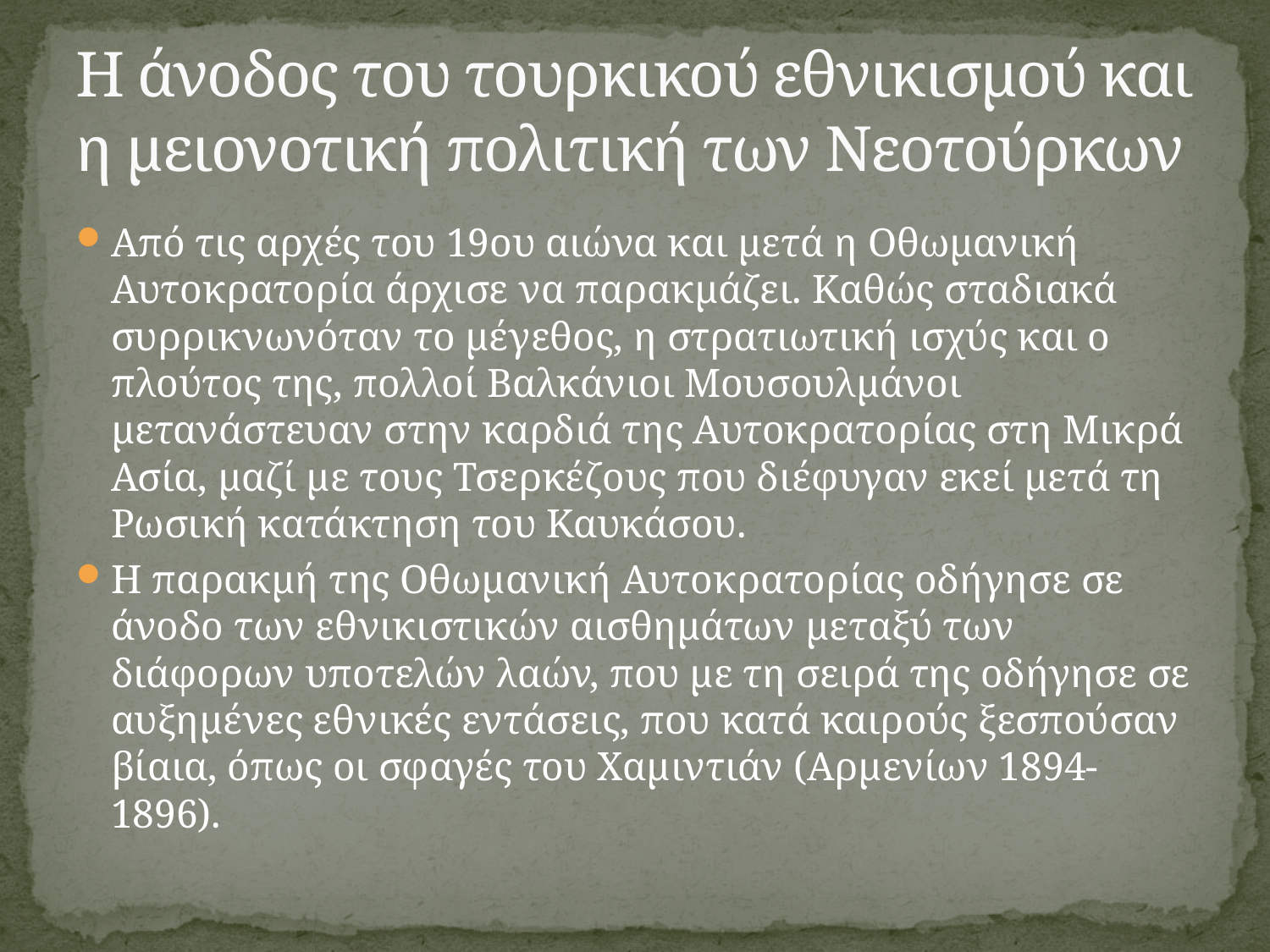

# Η άνοδος του τουρκικού εθνικισμού και η μειονοτική πολιτική των Νεοτούρκων
Aπό τις αρχές του 19ου αιώνα και μετά η Οθωμανική Αυτοκρατορία άρχισε να παρακμάζει. Καθώς σταδιακά συρρικνωνόταν το μέγεθος, η στρατιωτική ισχύς και ο πλούτος της, πολλοί Βαλκάνιοι Μουσουλμάνοι μετανάστευαν στην καρδιά της Αυτοκρατορίας στη Μικρά Ασία, μαζί με τους Τσερκέζους που διέφυγαν εκεί μετά τη Ρωσική κατάκτηση του Καυκάσου.
Η παρακμή της Οθωμανική Αυτοκρατορίας οδήγησε σε άνοδο των εθνικιστικών αισθημάτων μεταξύ των διάφορων υποτελών λαών, που με τη σειρά της οδήγησε σε αυξημένες εθνικές εντάσεις, που κατά καιρούς ξεσπούσαν βίαια, όπως οι σφαγές του Χαμιντιάν (Αρμενίων 1894-1896).